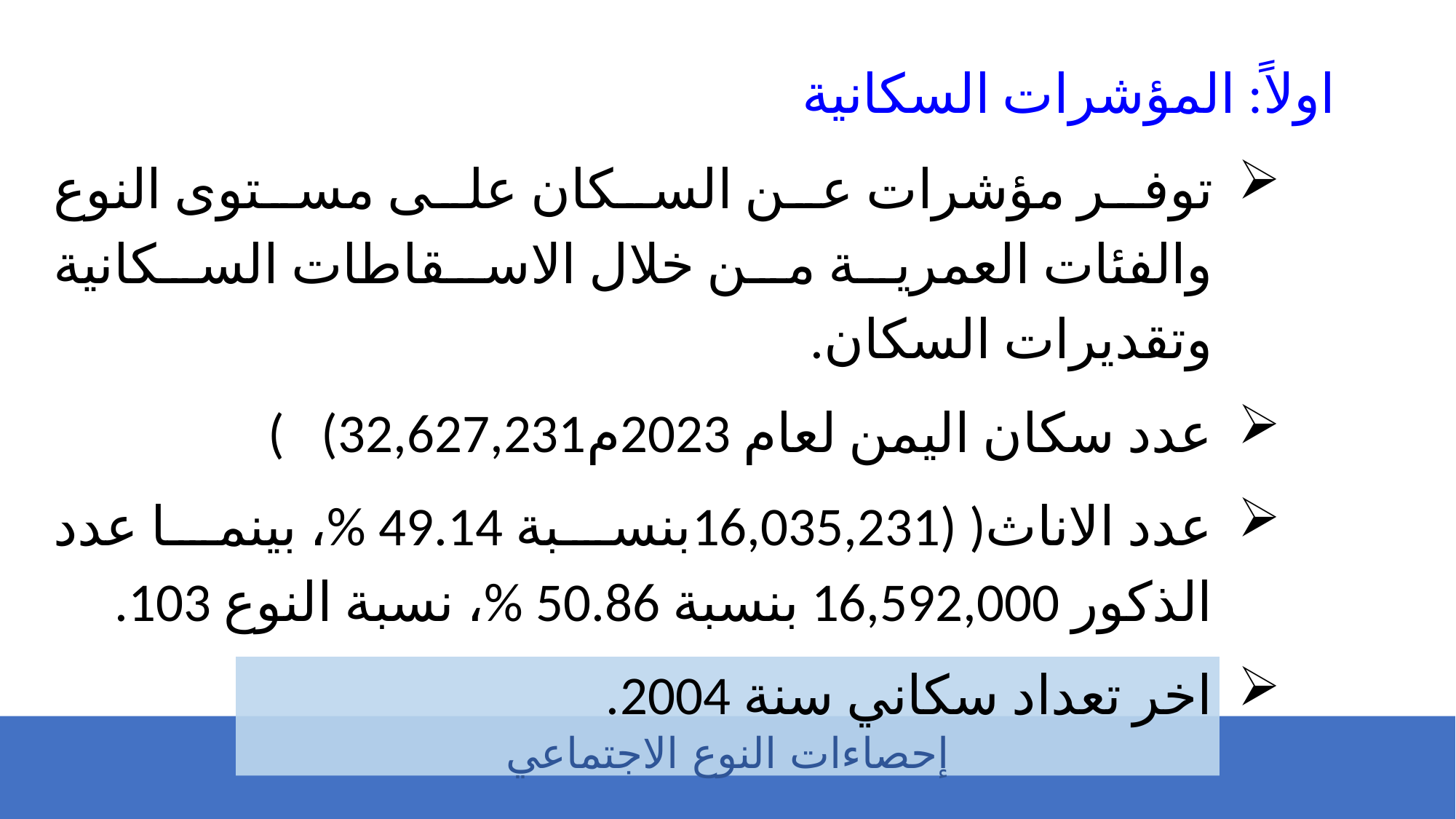

اولاً: المؤشرات السكانية
توفر مؤشرات عن السكان على مستوى النوع والفئات العمرية من خلال الاسقاطات السكانية وتقديرات السكان.
عدد سكان اليمن لعام 2023م32,627,231)   )
عدد الاناث( (16,035,231بنسبة 49.14 %، بينما عدد الذكور 16,592,000 بنسبة 50.86 %، نسبة النوع 103.
اخر تعداد سكاني سنة 2004.

إحصاءات النوع الاجتماعي